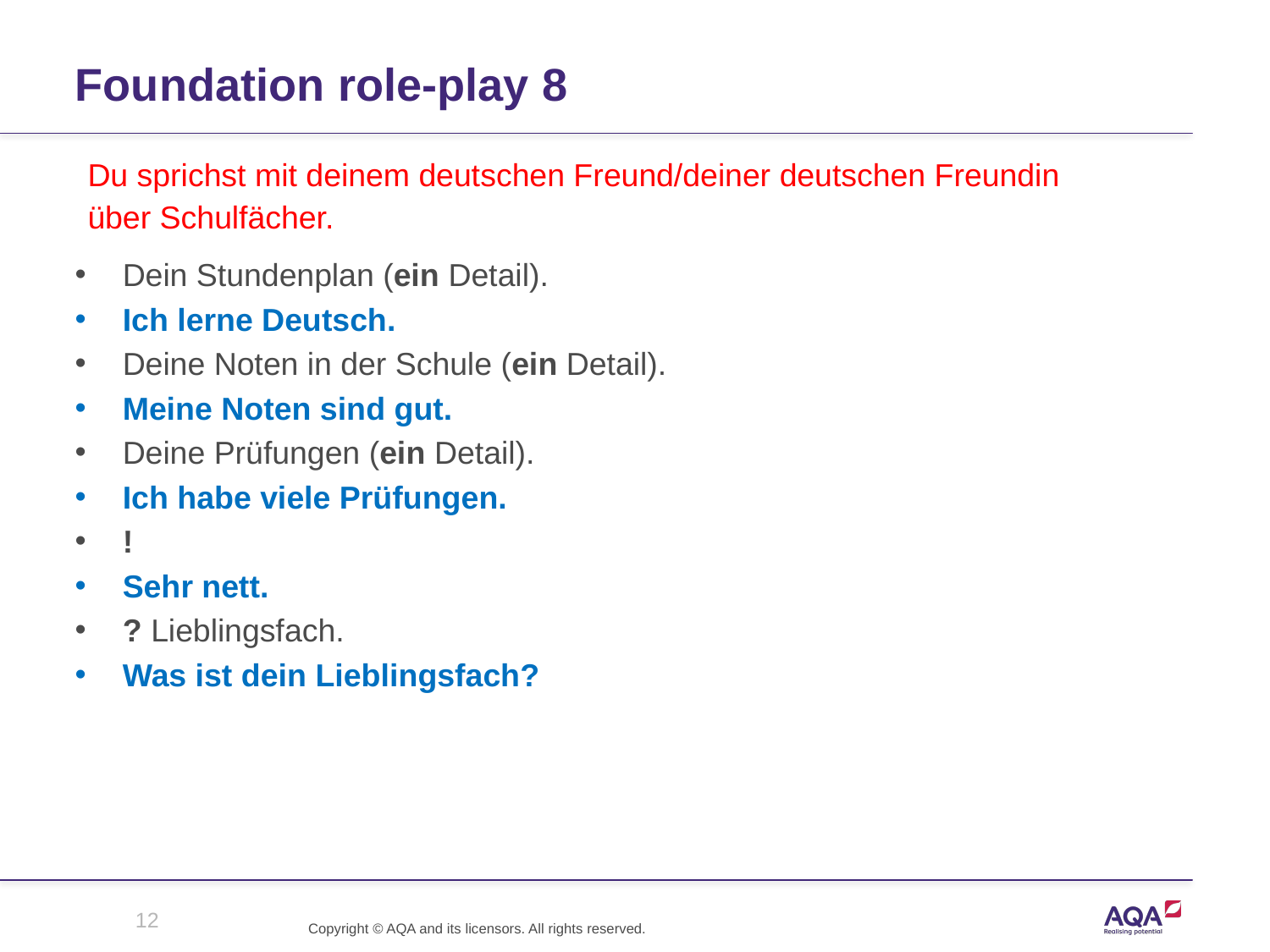

# Foundation role-play 8
Du sprichst mit deinem deutschen Freund/deiner deutschen Freundin
über Schulfächer.

Dein Stundenplan (ein Detail).
Ich lerne Deutsch.
Deine Noten in der Schule (ein Detail).
Meine Noten sind gut.
Deine Prüfungen (ein Detail).
Ich habe viele Prüfungen.
!
Sehr nett.
? Lieblingsfach.
Was ist dein Lieblingsfach?
12
Copyright © AQA and its licensors. All rights reserved.